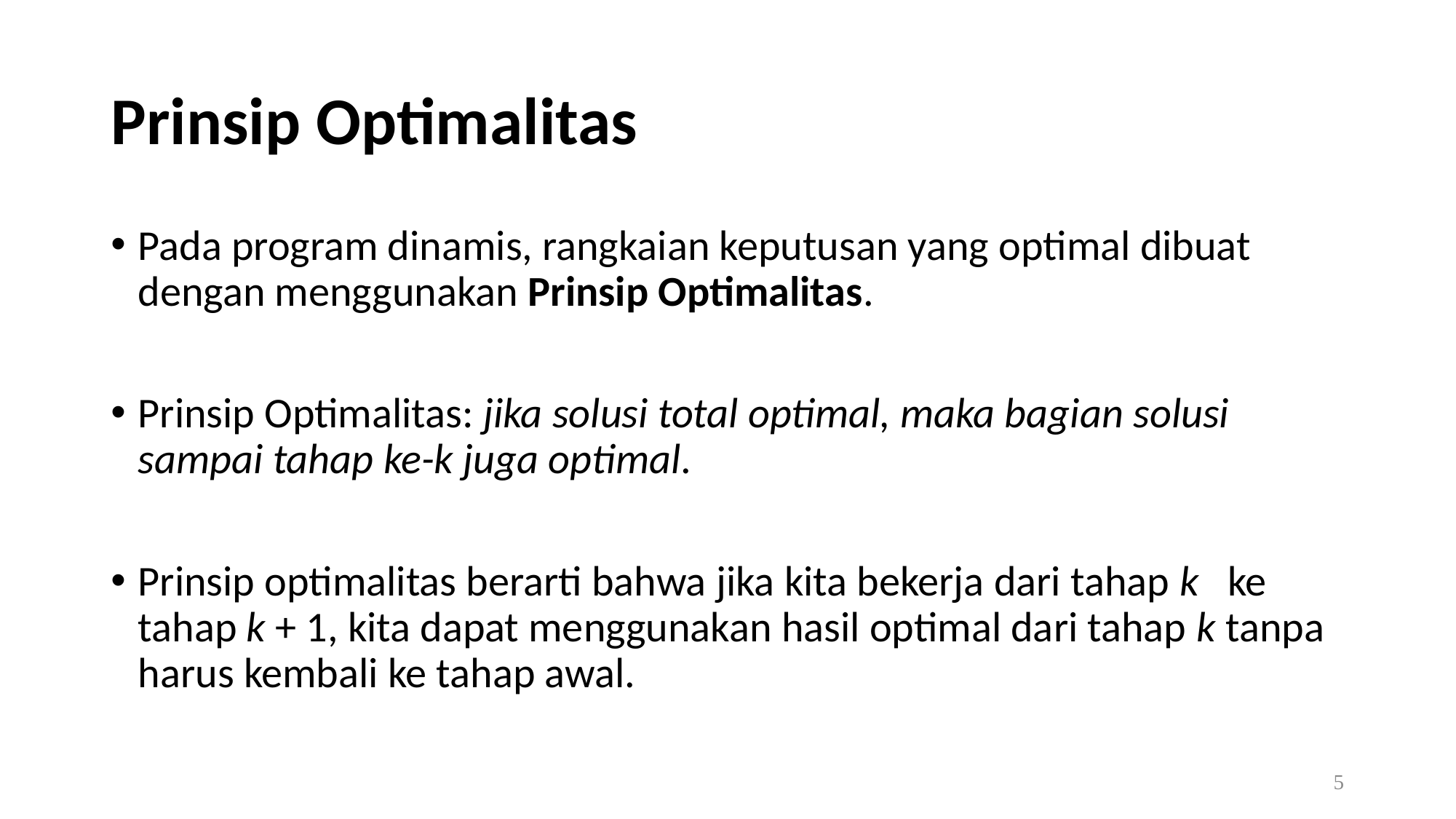

# Prinsip Optimalitas
Pada program dinamis, rangkaian keputusan yang optimal dibuat dengan menggunakan Prinsip Optimalitas.

Prinsip Optimalitas: jika solusi total optimal, maka bagian solusi sampai tahap ke-k juga optimal.

Prinsip optimalitas berarti bahwa jika kita bekerja dari tahap k   ke tahap k + 1, kita dapat menggunakan hasil optimal dari tahap k tanpa harus kembali ke tahap awal.

5